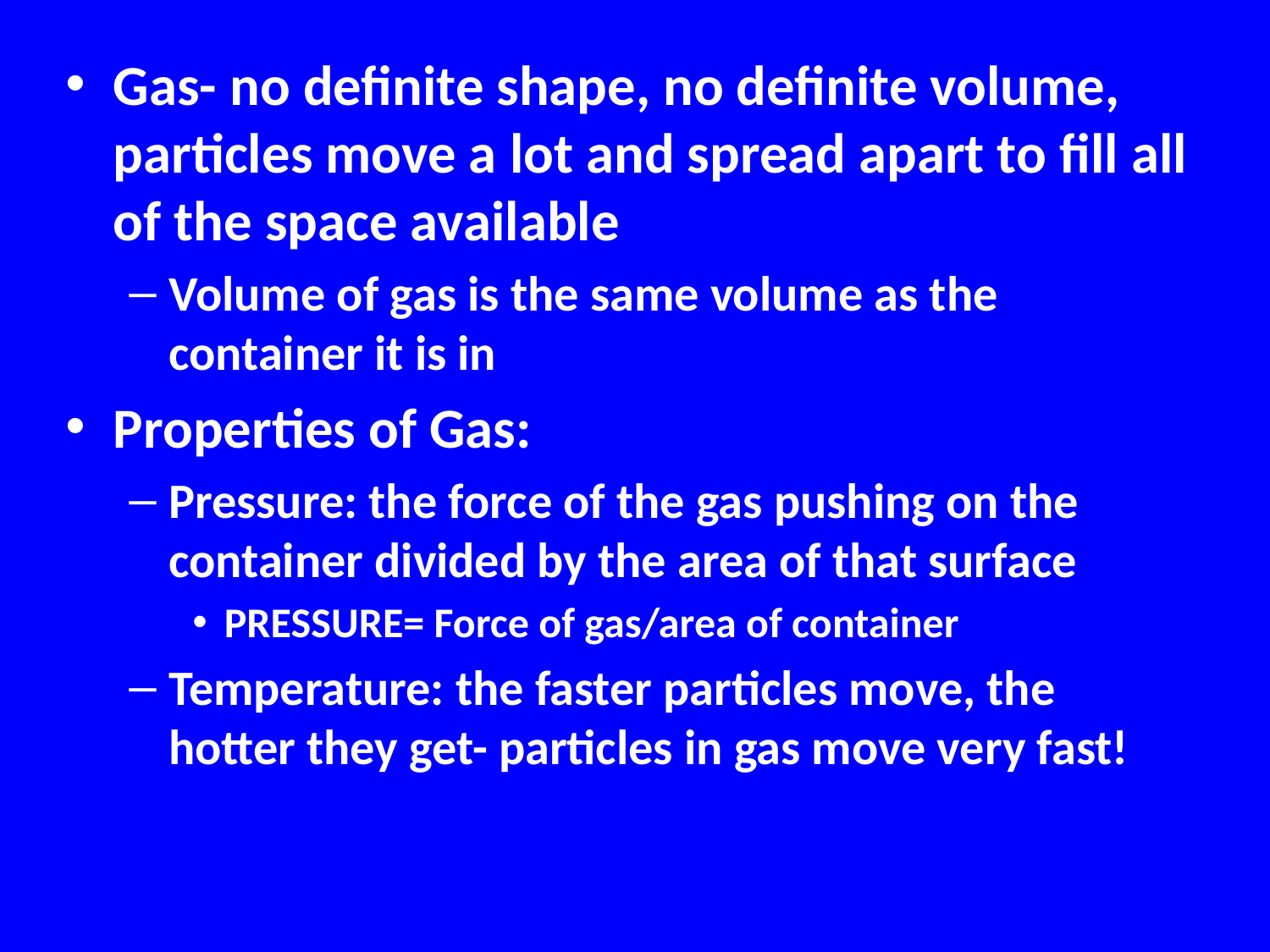

Gas- no definite shape, no definite volume, particles move a lot and spread apart to fill all of the space available
Volume of gas is the same volume as the container it is in
Properties of Gas:
Pressure: the force of the gas pushing on the container divided by the area of that surface
PRESSURE= Force of gas/area of container
Temperature: the faster particles move, the hotter they get- particles in gas move very fast!